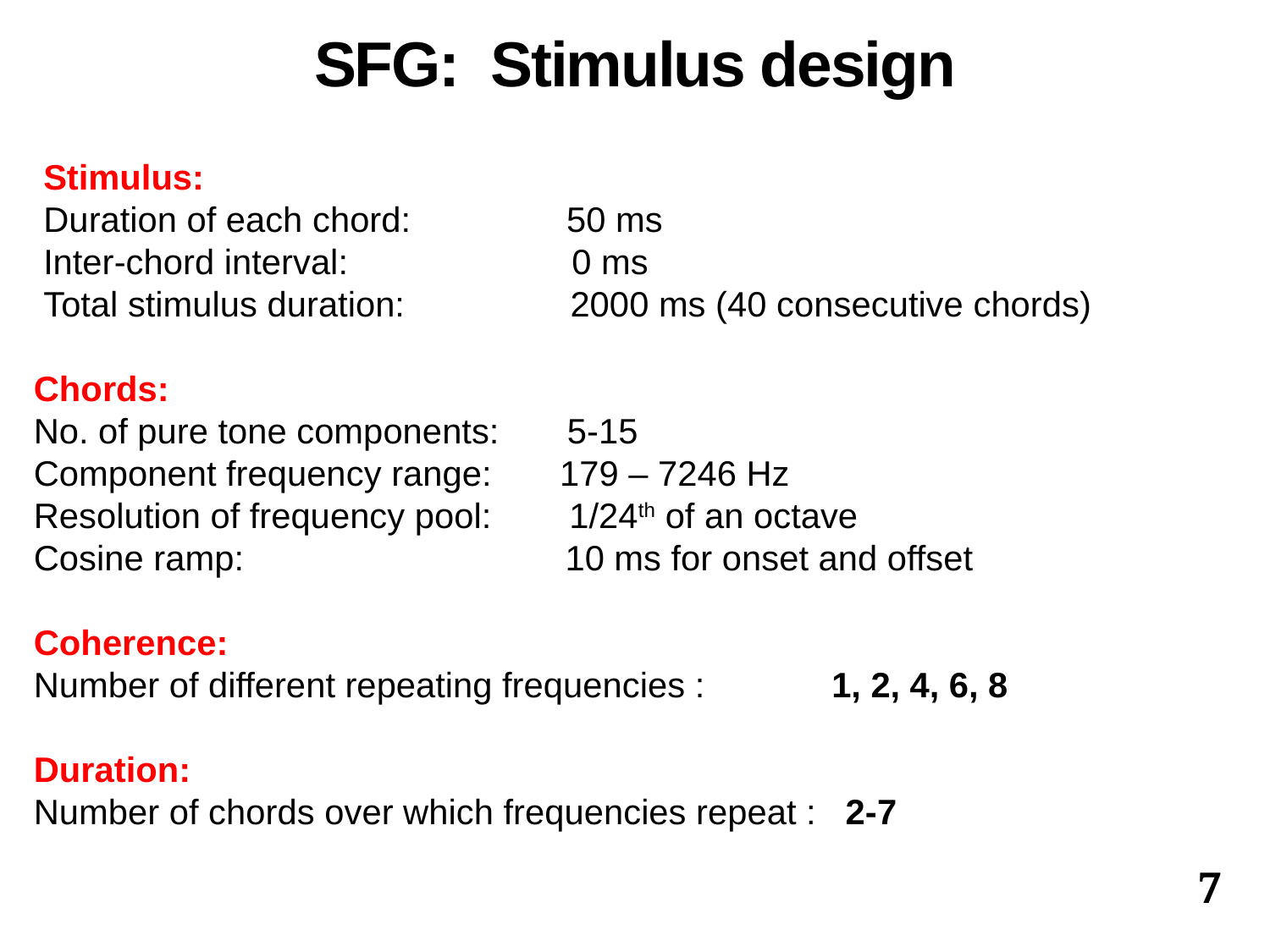

SFG:  Stimulus design

 Stimulus:
 Duration of each chord:                50 ms
 Inter-chord interval:                       0 ms
 Total stimulus duration:                 2000 ms (40 consecutive chords)

Chords:
No. of pure tone components:       5-15
Component frequency range:       179 – 7246 Hz
Resolution of frequency pool:        1/24th of an octave
Cosine ramp:                                 10 ms for onset and offset

Coherence:
Number of different repeating frequencies :             1, 2, 4, 6, 8

Duration:
Number of chords over which frequencies repeat :   2-7
7